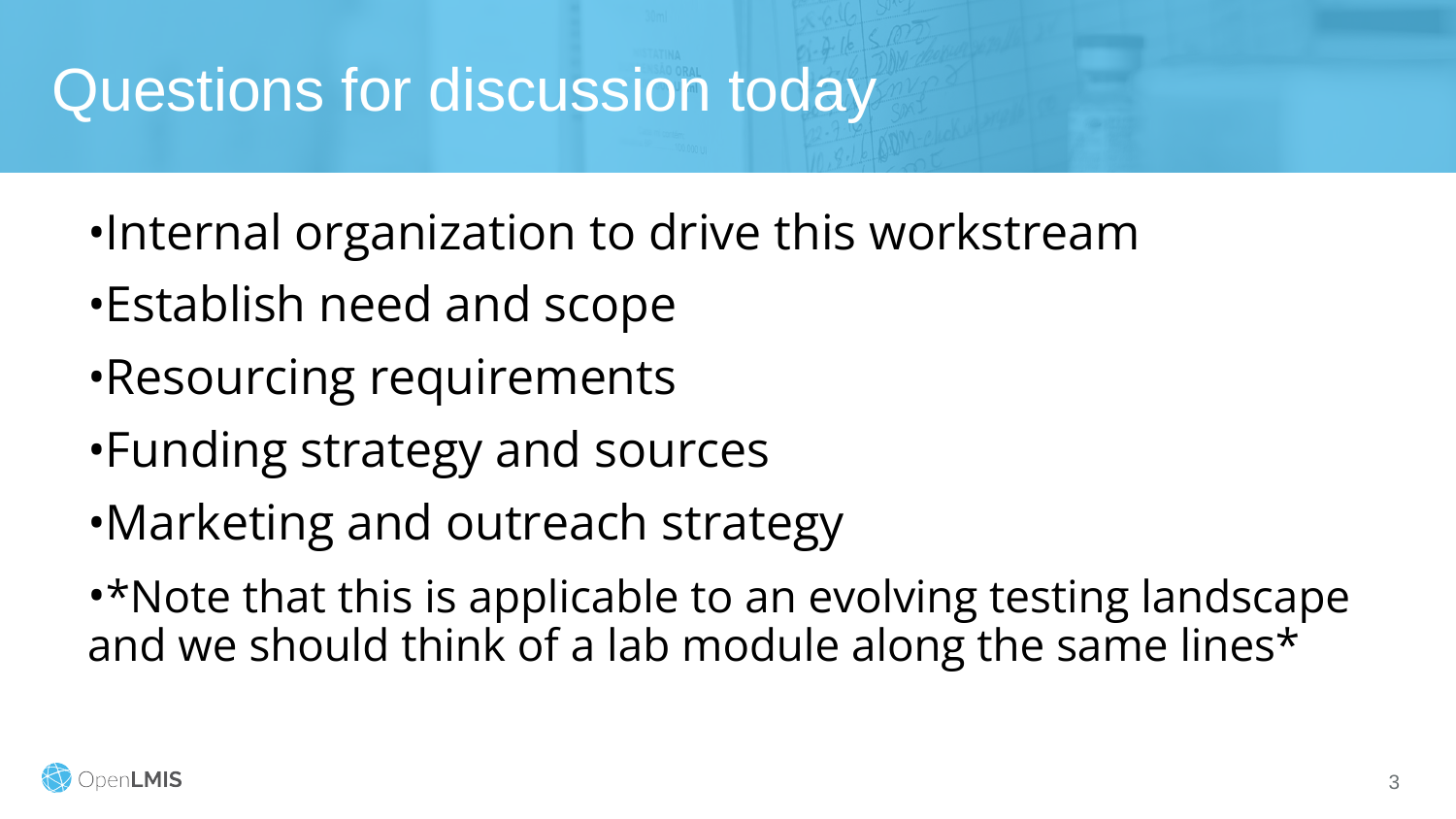

# Questions for discussion today
•Internal organization to drive this workstream
•Establish need and scope
•Resourcing requirements
•Funding strategy and sources
•Marketing and outreach strategy
•*Note that this is applicable to an evolving testing landscape and we should think of a lab module along the same lines*

3